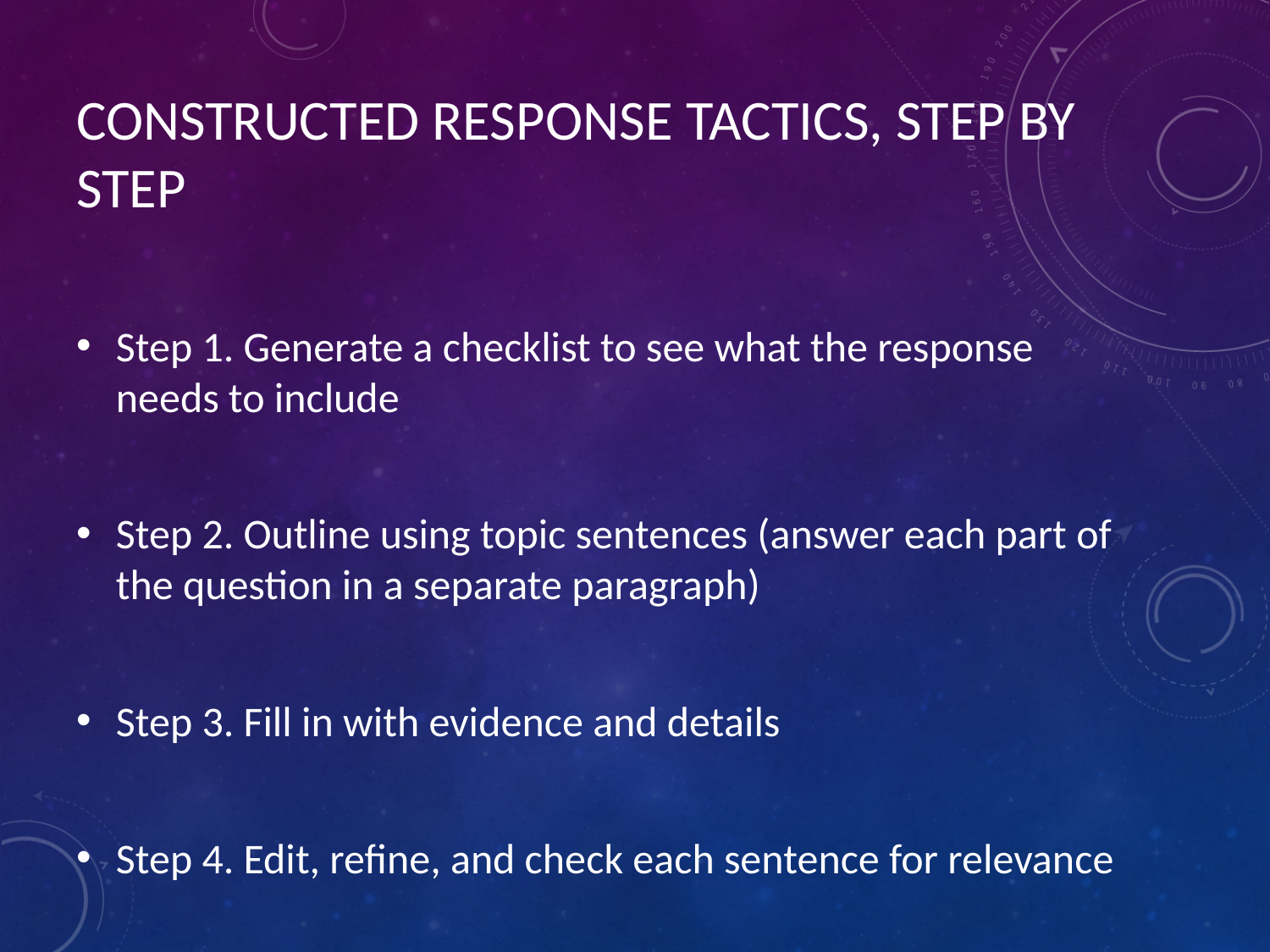

# CONSTRUCTED RESPONSE TACTICS, STEP BY STEP
Step 1. Generate a checklist to see what the response needs to include

Step 2. Outline using topic sentences (answer each part of the question in a separate paragraph)

Step 3. Fill in with evidence and details

Step 4. Edit, refine, and check each sentence for relevance